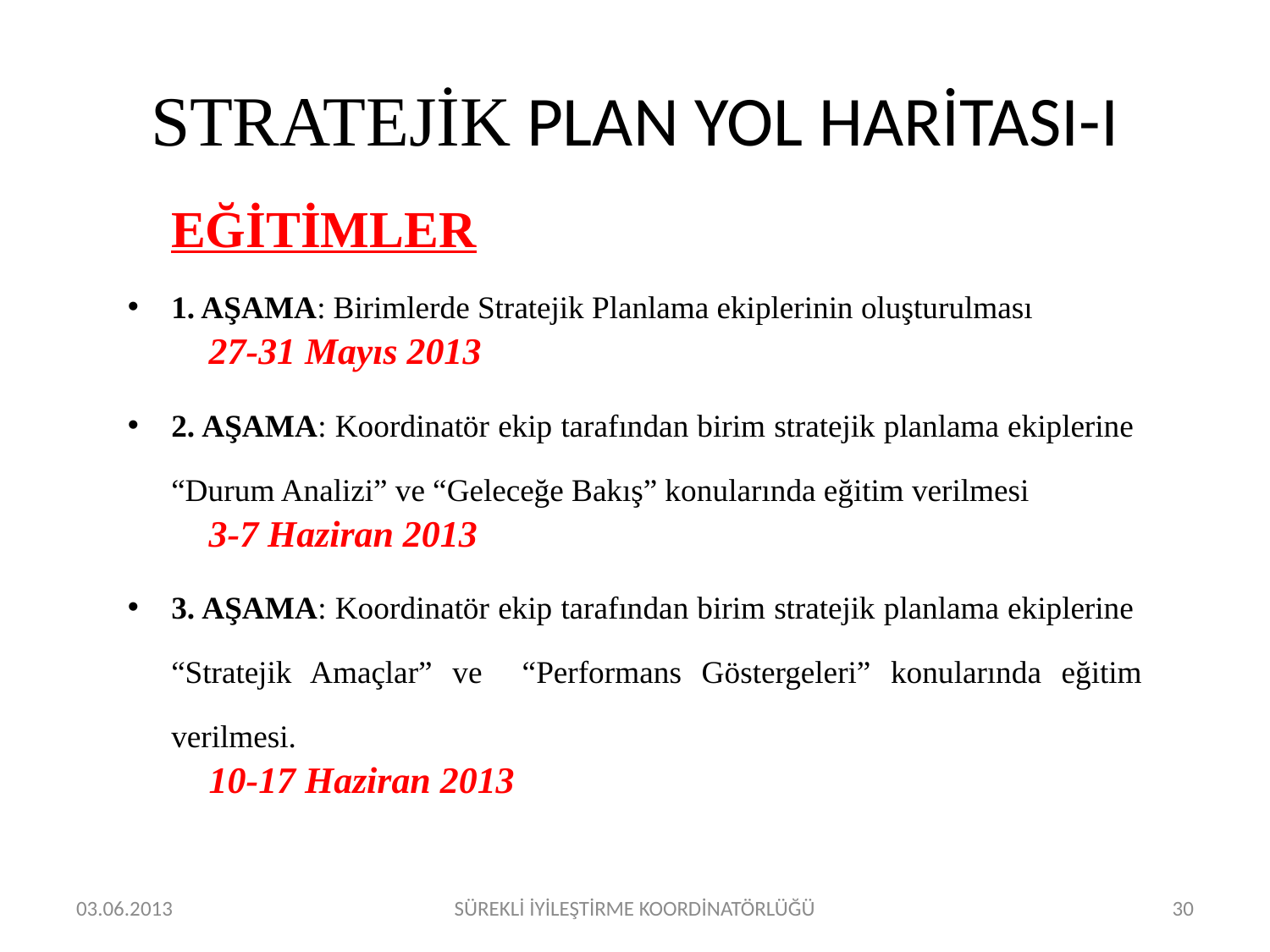

# STRATEJİK PLAN YOL HARİTASI-I
	EĞİTİMLER
1. AŞAMA: Birimlerde Stratejik Planlama ekiplerinin oluşturulması
	27-31 Mayıs 2013
2. AŞAMA: Koordinatör ekip tarafından birim stratejik planlama ekiplerine  “Durum Analizi” ve “Geleceğe Bakış” konularında eğitim verilmesi
	3-7 Haziran 2013
3. AŞAMA: Koordinatör ekip tarafından birim stratejik planlama ekiplerine  “Stratejik Amaçlar” ve  “Performans Göstergeleri” konularında eğitim verilmesi.
	10-17 Haziran 2013

03.06.2013
SÜREKLİ İYİLEŞTİRME KOORDİNATÖRLÜĞÜ
30